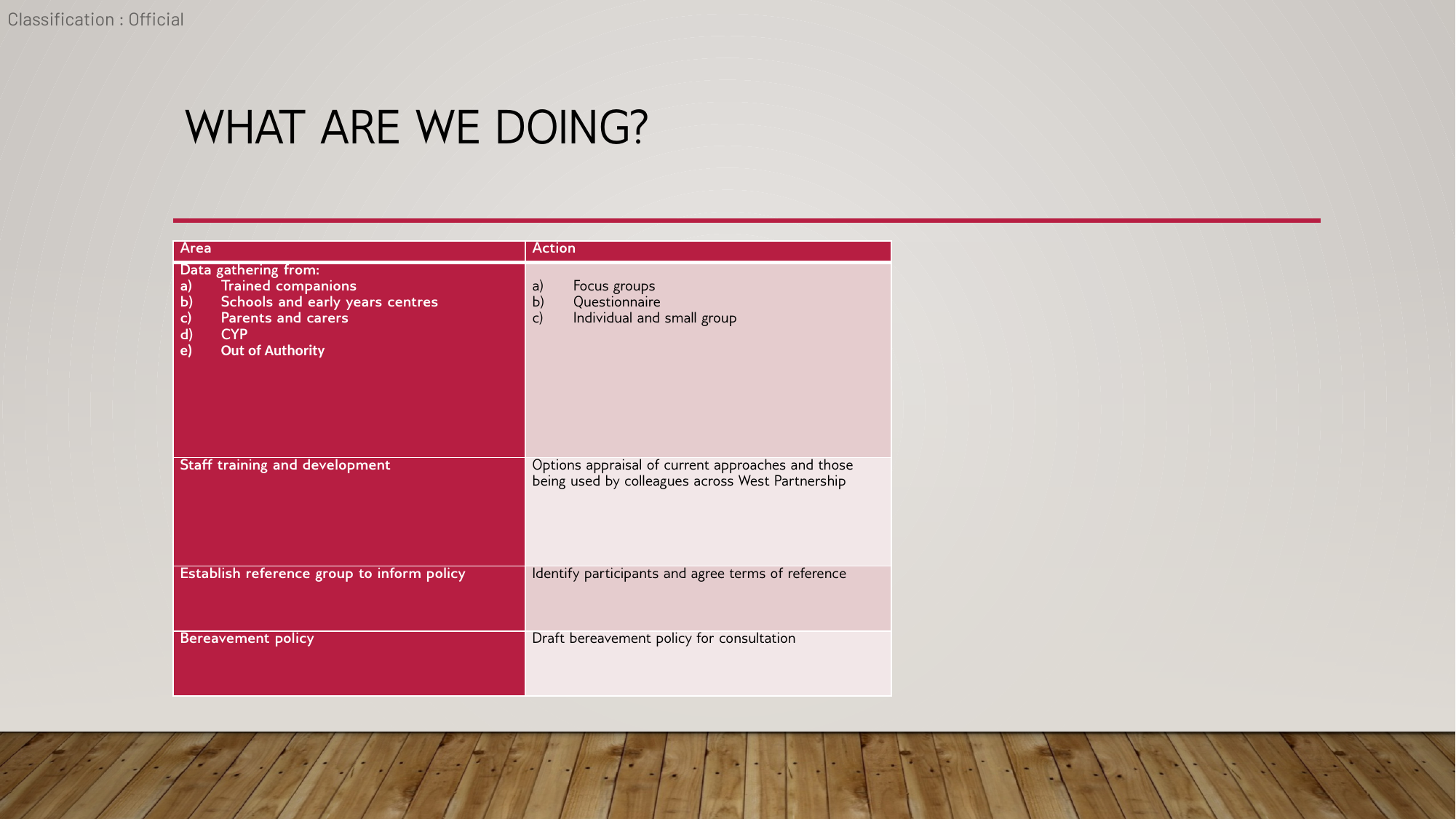

# What are we doing?
| Area | Action |
| --- | --- |
| Data gathering from: Trained companions Schools and early years centres Parents and carers CYP Out of Authority | Focus groups Questionnaire Individual and small group |
| Staff training and development | Options appraisal of current approaches and those being used by colleagues across West Partnership |
| Establish reference group to inform policy | Identify participants and agree terms of reference |
| Bereavement policy | Draft bereavement policy for consultation |